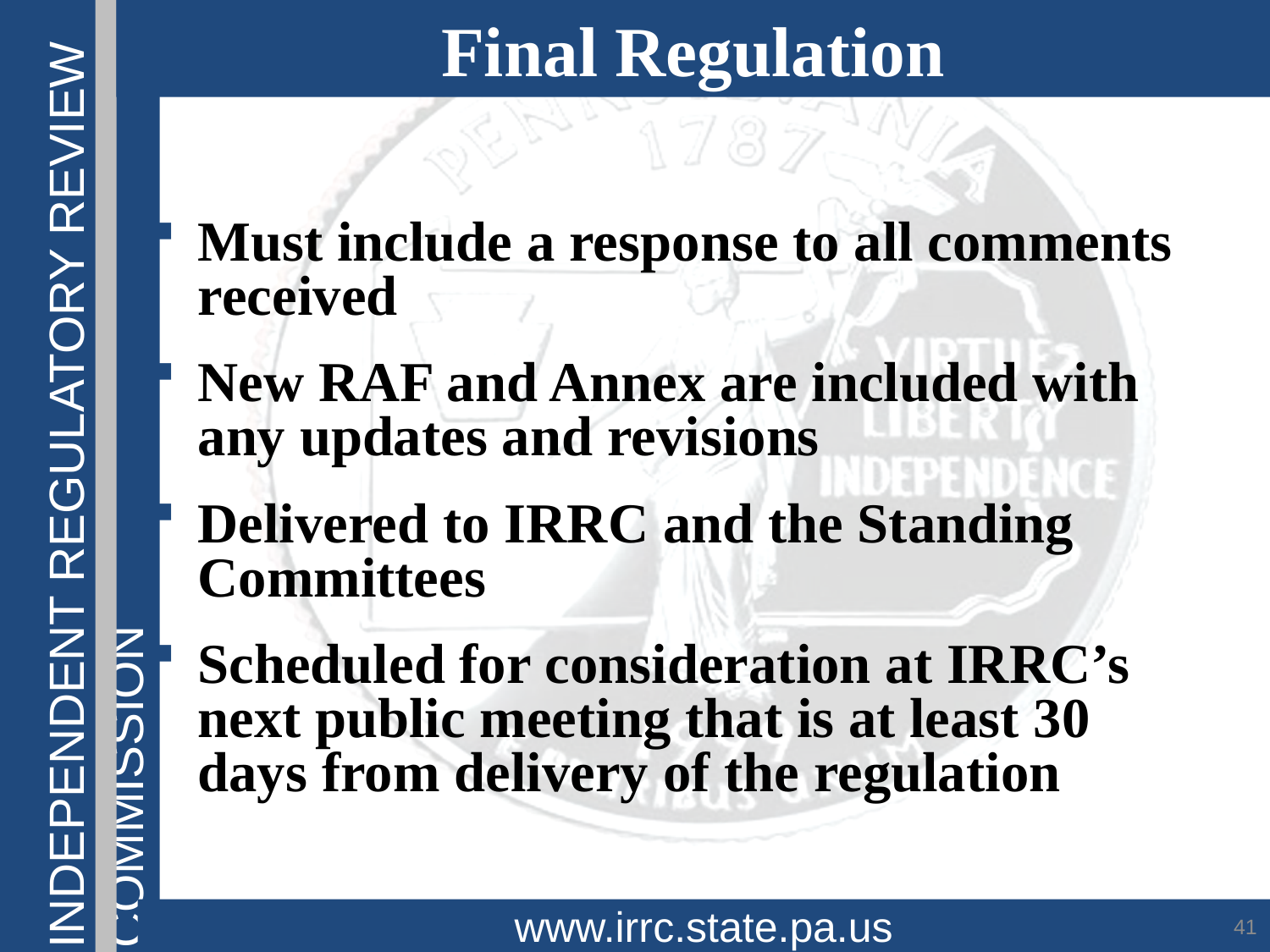

Final Regulation
Must include a response to all comments received
New RAF and Annex are included with any updates and revisions
Delivered to IRRC and the Standing Committees
Scheduled for consideration at IRRC’s next public meeting that is at least 30 days from delivery of the regulation

www.irrc.state.pa.us
41